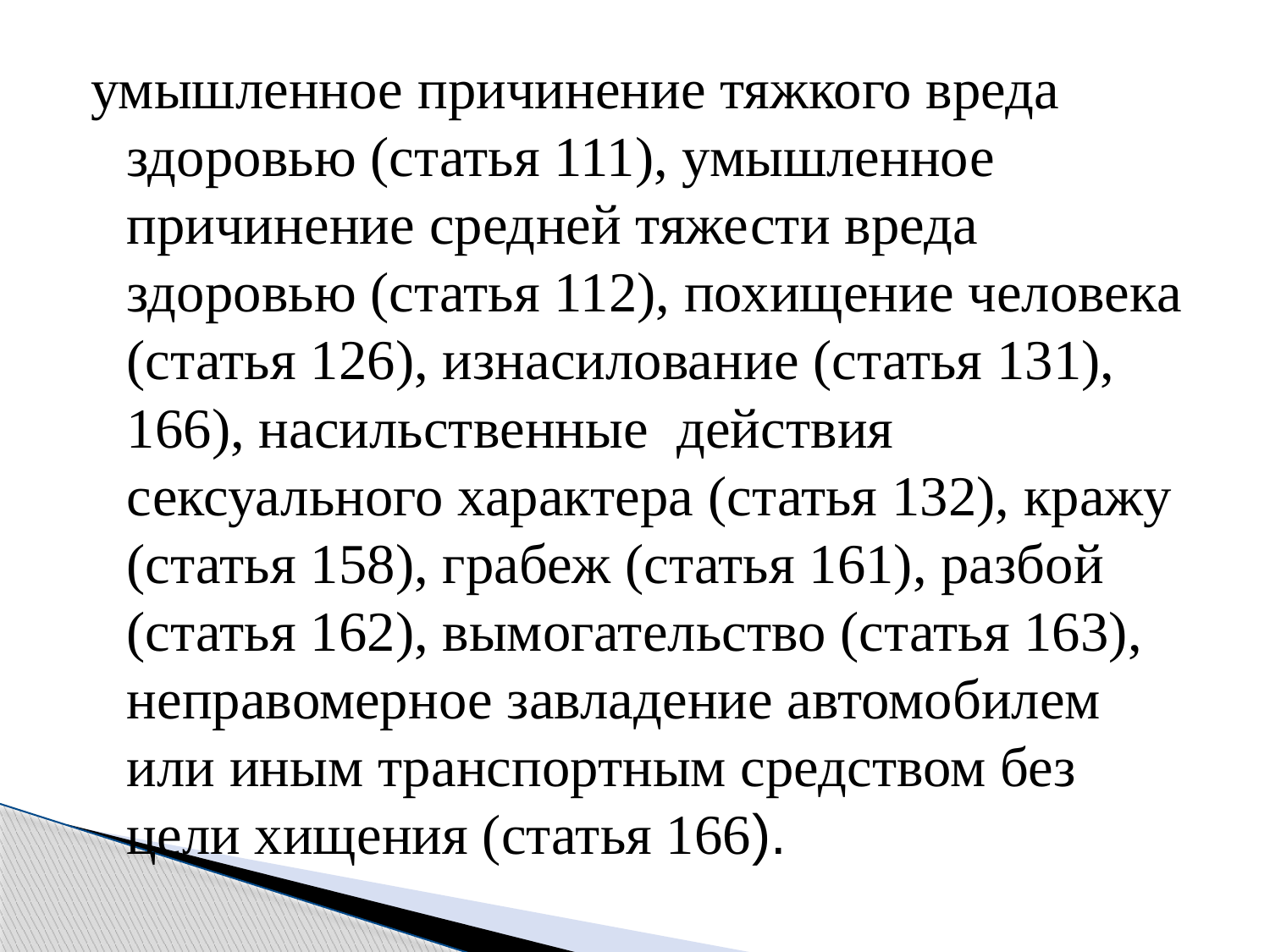

#
умышленное причинение тяжкого вреда здоровью (статья 111), умышленное причинение средней тяжести вреда здоровью (статья 112), похищение человека (статья 126), изнасилование (статья 131), 166), насильственные  действия сексуального характера (статья 132), кражу (статья 158), грабеж (статья 161), разбой (статья 162), вымогательство (статья 163), неправомерное завладение автомобилем или иным транспортным средством без цели хищения (статья 166).